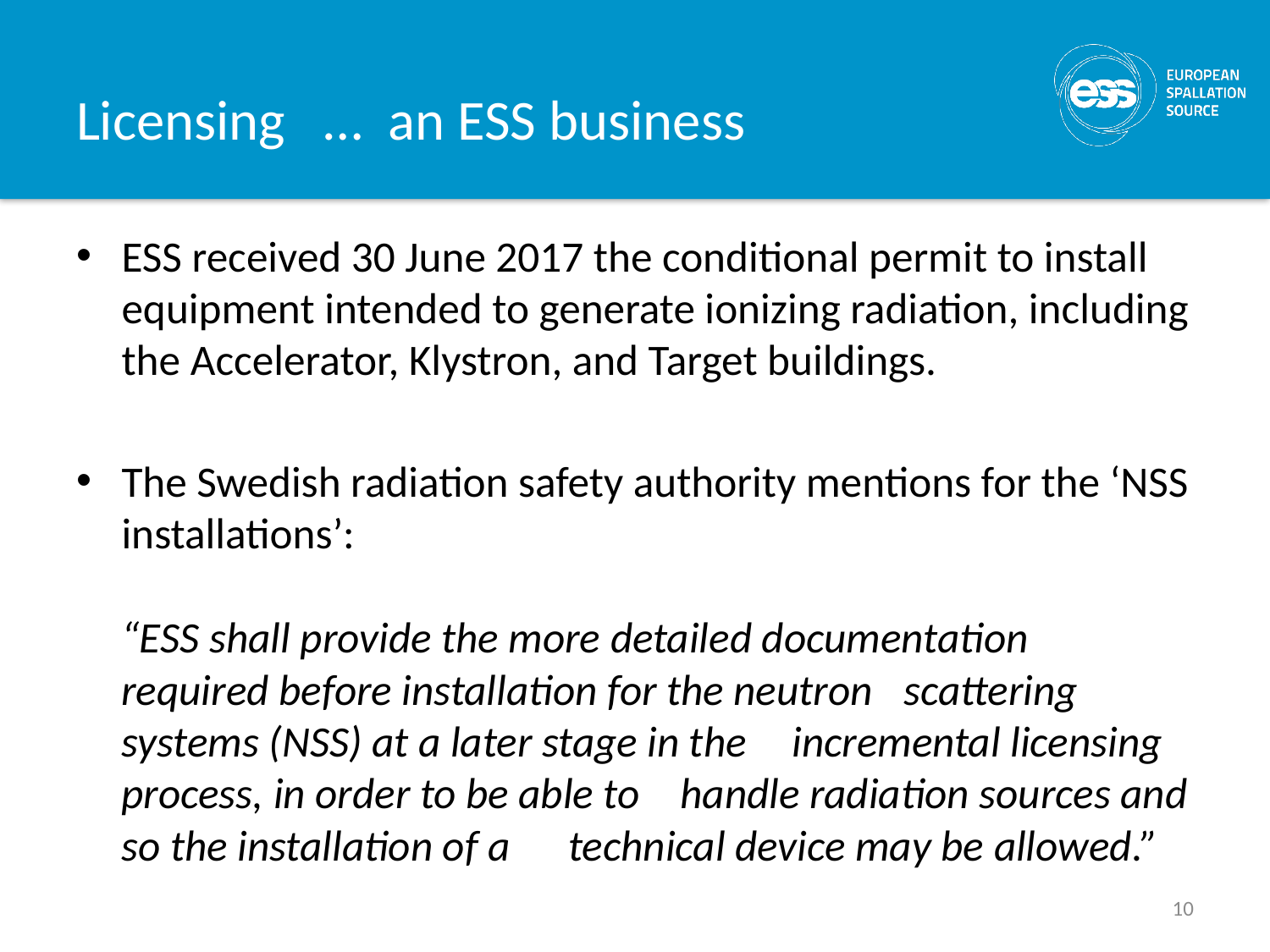

# Licensing   …  an ESS business
ESS received 30 June 2017 the conditional permit to install equipment intended to generate ionizing radiation, including the Accelerator, Klystron, and Target buildings.

The Swedish radiation safety authority mentions for the ‘NSS installations’:
	“ESS shall provide the more detailed documentation 	required before installation for the neutron 	scattering systems (NSS) at a later stage in the 	incremental licensing process, in order to be able to 	handle radiation sources and so the installation of a 	technical device may be allowed.”

10